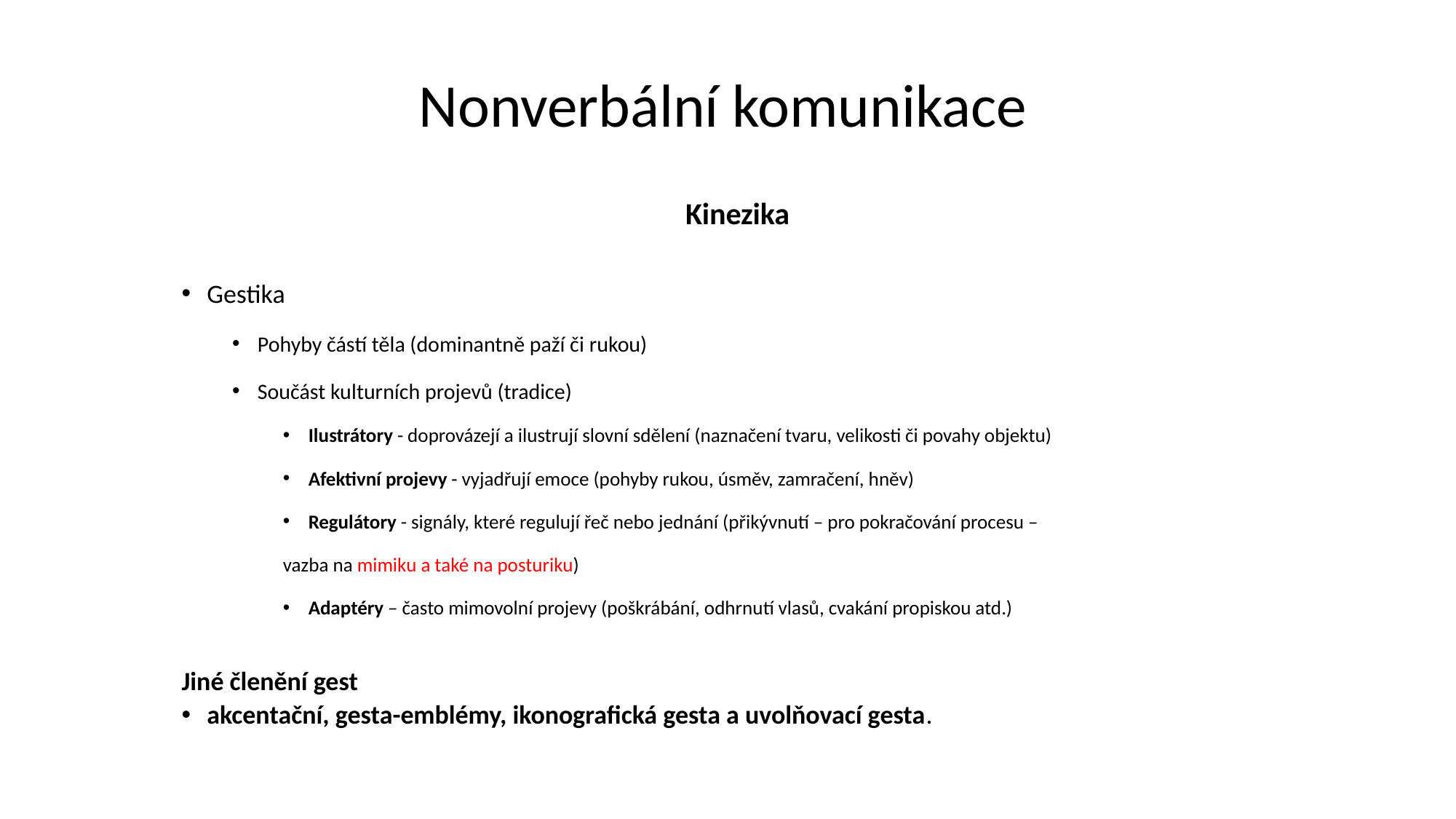

# Nonverbální komunikace
Kinezika

Gestika
Pohyby částí těla (dominantně paží či rukou)
Součást kulturních projevů (tradice)
Ilustrátory - doprovázejí a ilustrují slovní sdělení (naznačení tvaru, velikosti či povahy objektu)
Afektivní projevy - vyjadřují emoce (pohyby rukou, úsměv, zamračení, hněv)
Regulátory - signály, které regulují řeč nebo jednání (přikývnutí – pro pokračování procesu –
vazba na mimiku a také na posturiku)
Adaptéry – často mimovolní projevy (poškrábání, odhrnutí vlasů, cvakání propiskou atd.)

Jiné členění gest
akcentační, gesta-emblémy, ikonografická gesta a uvolňovací gesta.